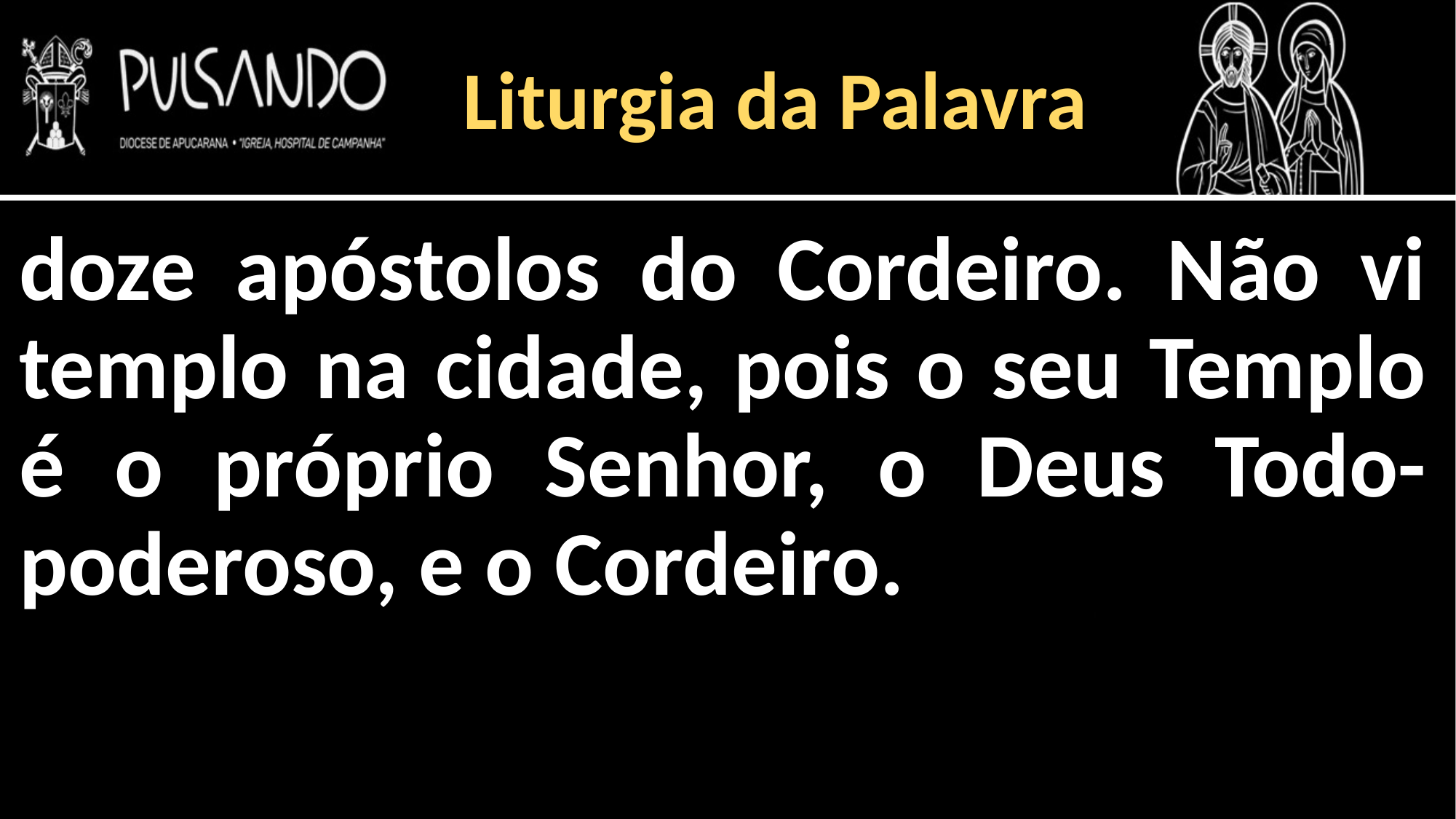

Liturgia da Palavra
doze apóstolos do Cordeiro. Não vi templo na cidade, pois o seu Templo é o próprio Senhor, o Deus Todo-poderoso, e o Cordeiro.